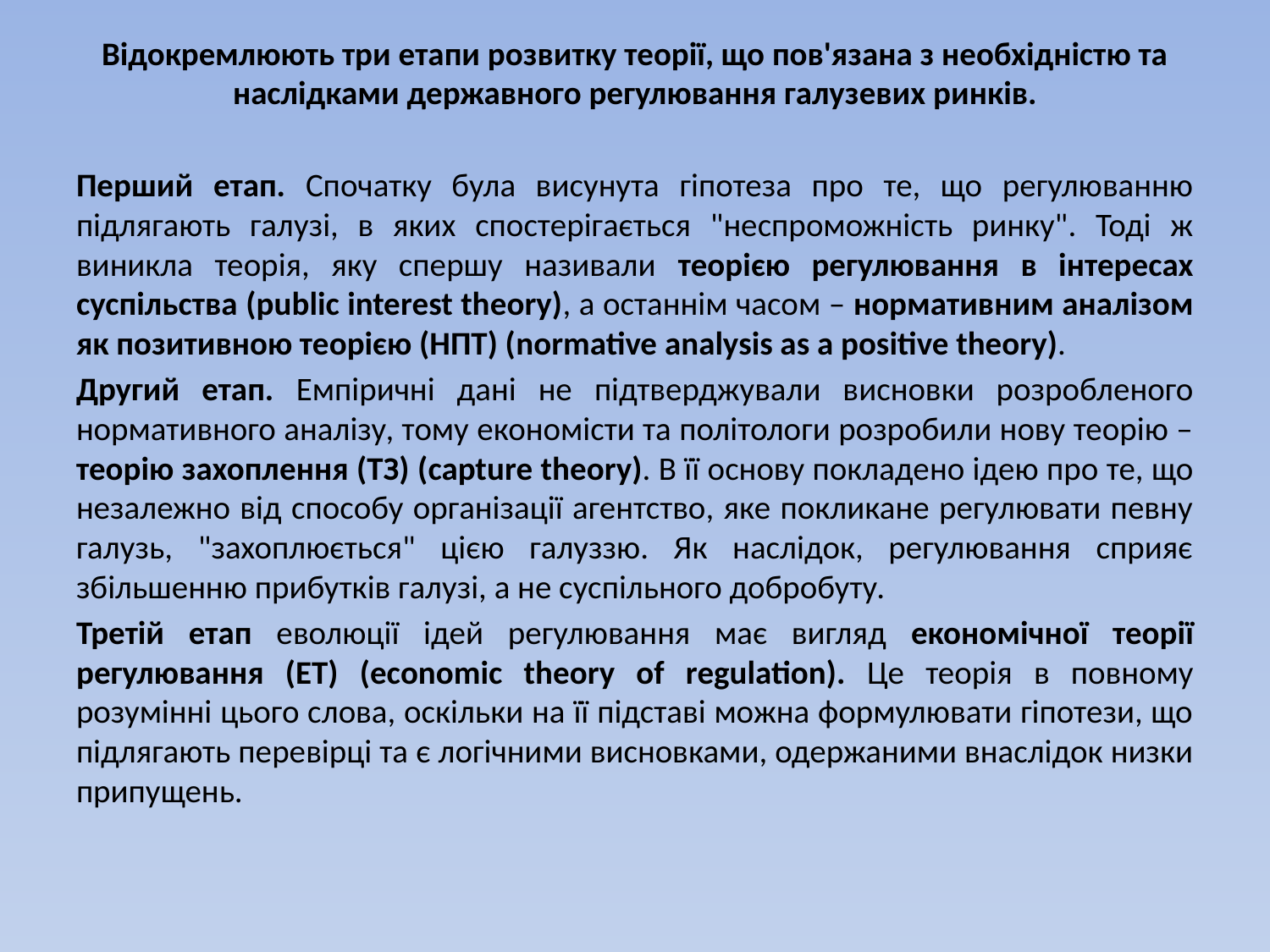

Відокремлюють три етапи розвитку теорії, що пов'язана з необхідністю та наслідками державного регулювання галузевих ринків.

Перший етап. Спочатку була висунута гіпотеза про те, що регулюванню підлягають галузі, в яких спостерігається "неспроможність ринку". Тоді ж виникла теорія, яку спершу називали теорією регулювання в інтересах суспільства (public interest theory), а останнім часом – нормативним аналізом як позитивною теорією (НПТ) (normative analysis as a positive theory).
Другий етап. Емпіричні дані не підтверджували висновки розробленого нормативного аналізу, тому економісти та політологи розробили нову теорію – теорію захоплення (ТЗ) (capture theory). В її основу покладено ідею про те, що незалежно від способу організації агентство, яке покликане регулювати певну галузь, "захоплюється" цією галуззю. Як наслідок, регулювання сприяє збільшенню прибутків галузі, а не суспільного добробуту.
Третій етап еволюції ідей регулювання має вигляд економічної теорії регулювання (ЕТ) (economic theory of regulation). Це теорія в повному розумінні цього слова, оскільки на її підставі можна формулювати гіпотези, що підлягають перевірці та є логічними висновками, одержаними внаслідок низки припущень.